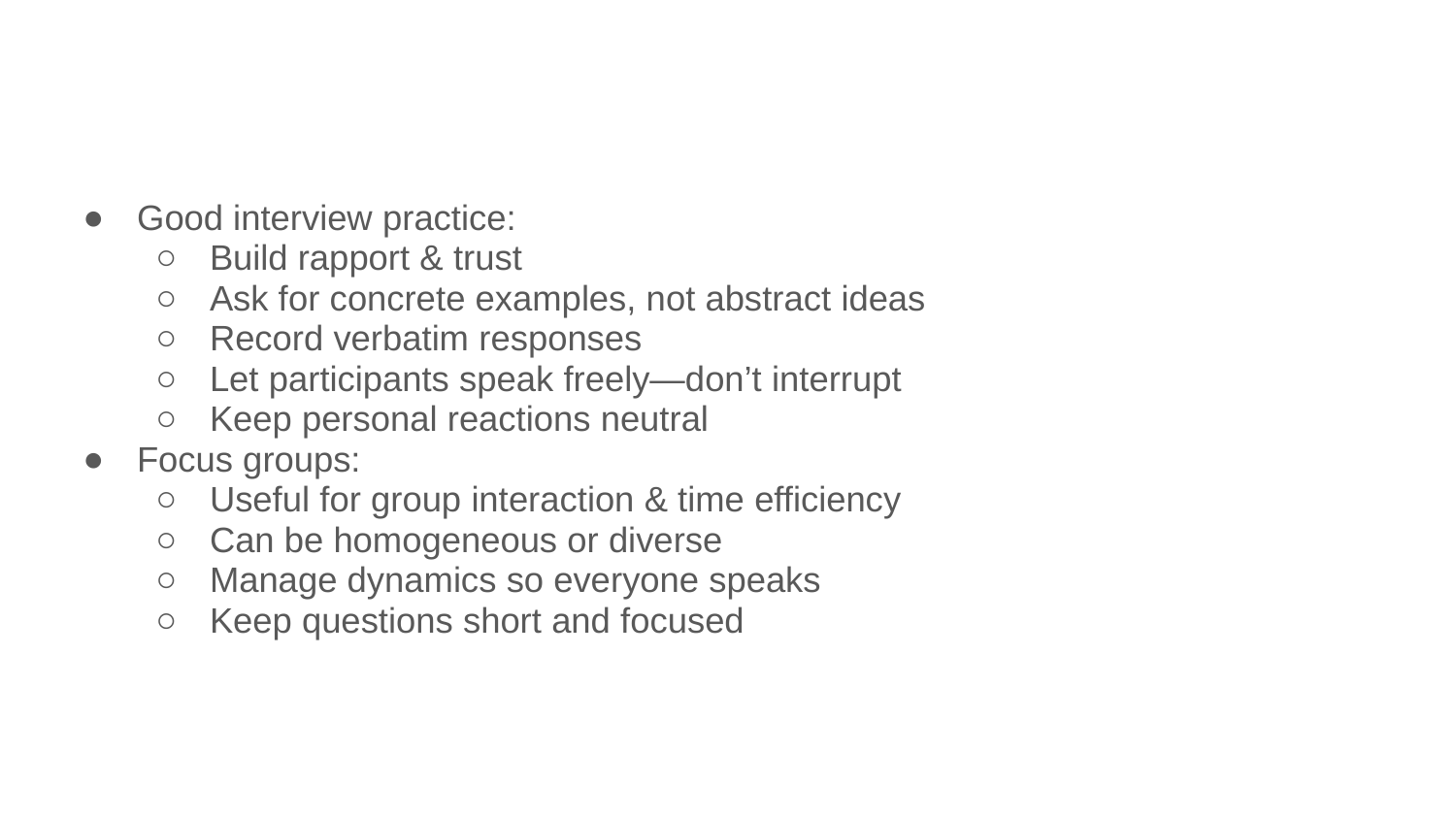

#
Good interview practice:
Build rapport & trust
Ask for concrete examples, not abstract ideas
Record verbatim responses
Let participants speak freely—don’t interrupt
Keep personal reactions neutral
Focus groups:
Useful for group interaction & time efficiency
Can be homogeneous or diverse
Manage dynamics so everyone speaks
Keep questions short and focused